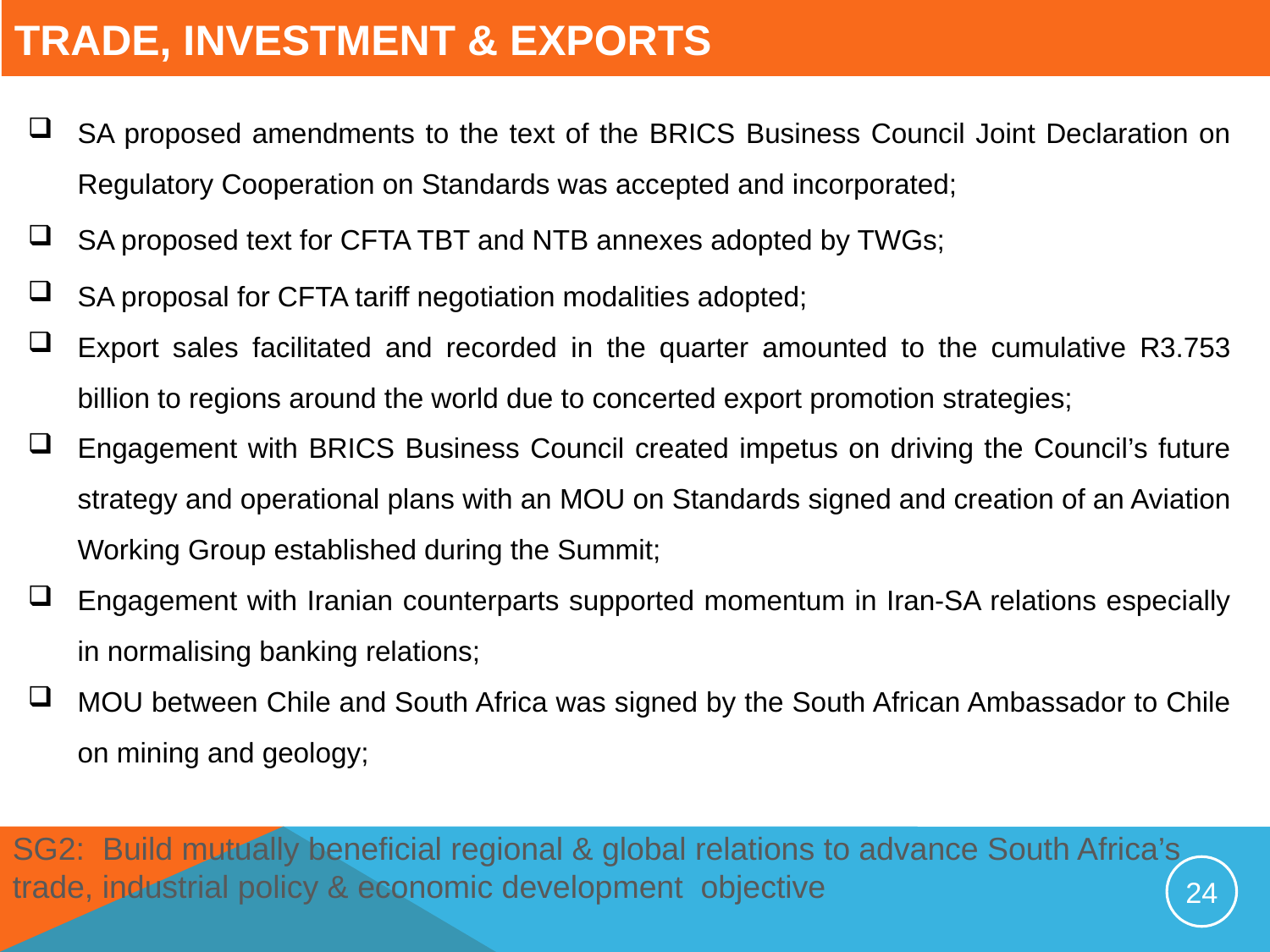

# Trade, Investment & Exports
SA proposed amendments to the text of the BRICS Business Council Joint Declaration on Regulatory Cooperation on Standards was accepted and incorporated;
SA proposed text for CFTA TBT and NTB annexes adopted by TWGs;
SA proposal for CFTA tariff negotiation modalities adopted;
Export sales facilitated and recorded in the quarter amounted to the cumulative R3.753 billion to regions around the world due to concerted export promotion strategies;
Engagement with BRICS Business Council created impetus on driving the Council’s future strategy and operational plans with an MOU on Standards signed and creation of an Aviation Working Group established during the Summit;
Engagement with Iranian counterparts supported momentum in Iran-SA relations especially in normalising banking relations;
MOU between Chile and South Africa was signed by the South African Ambassador to Chile on mining and geology;

SG2:  Build mutually beneficial regional & global relations to advance South Africa’s trade, industrial policy & economic development  objective

24